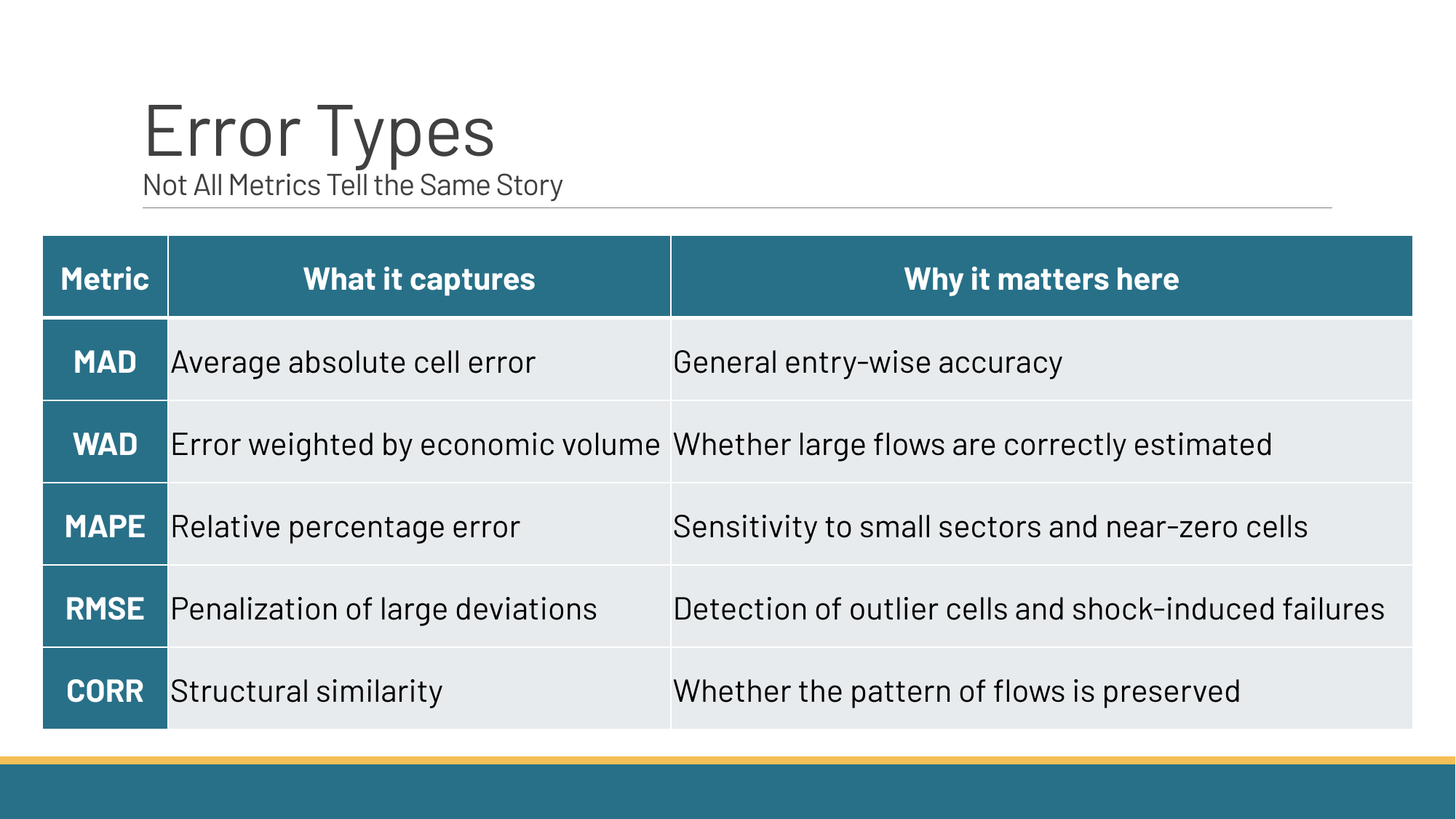

# Error Types Not All Metrics Tell the Same Story
| Metric | What it captures | Why it matters here |
| --- | --- | --- |
| MAD | Average absolute cell error | General entry-wise accuracy |
| WAD | Error weighted by economic volume | Whether large flows are correctly estimated |
| MAPE | Relative percentage error | Sensitivity to small sectors and near-zero cells |
| RMSE | Penalization of large deviations | Detection of outlier cells and shock-induced failures |
| CORR | Structural similarity | Whether the pattern of flows is preserved |